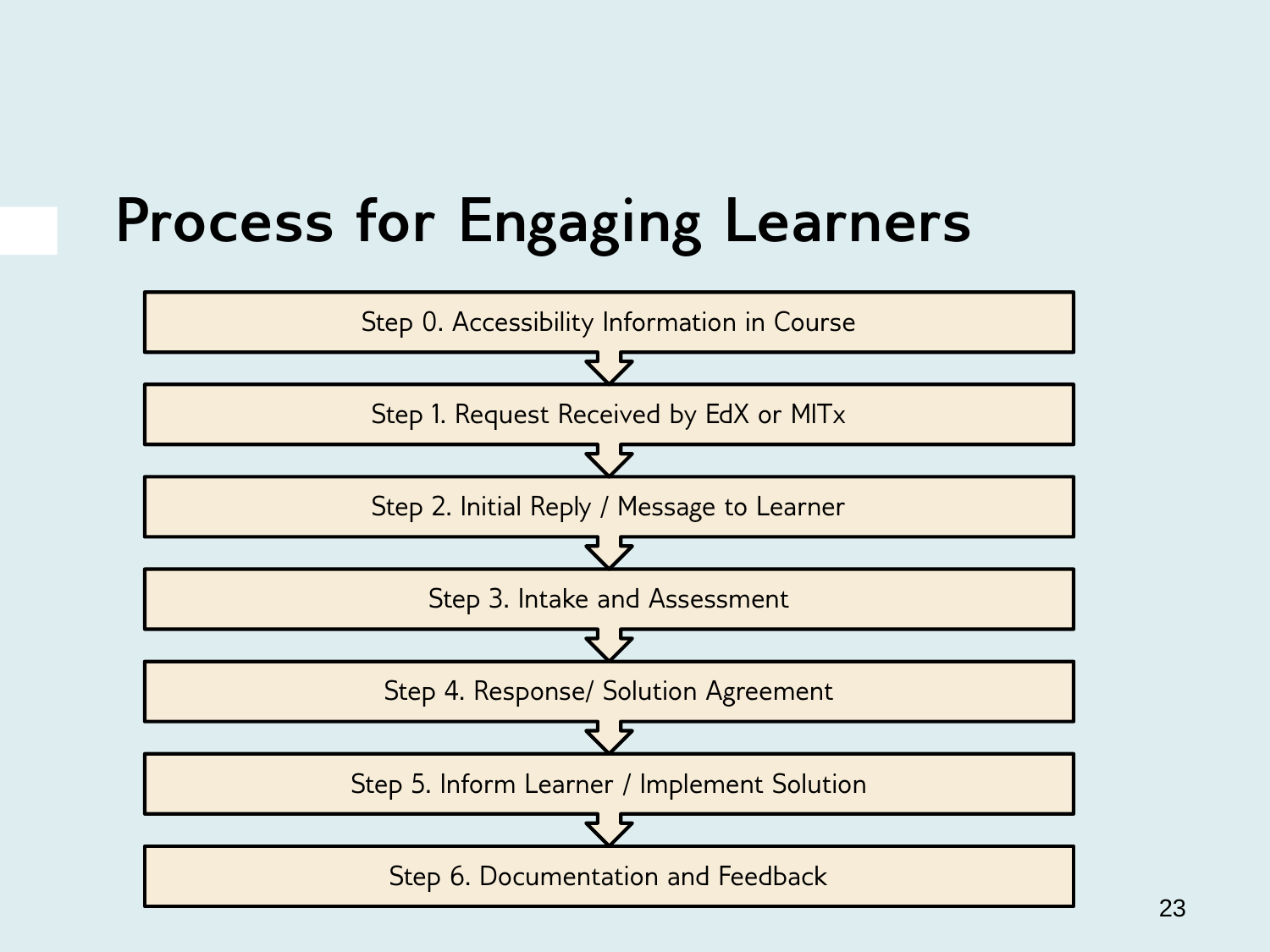

# Process for Engaging Learners
Step 6. Documentation and Feedback
Step 5. Inform Learner / Implement Solution
Step 4. Response/ Solution Agreement
Step 3. Intake and Assessment
Step 2. Initial Reply / Message to Learner
Step 1. Request Received by EdX or MITx
Step 0. Accessibility Information in Course
23